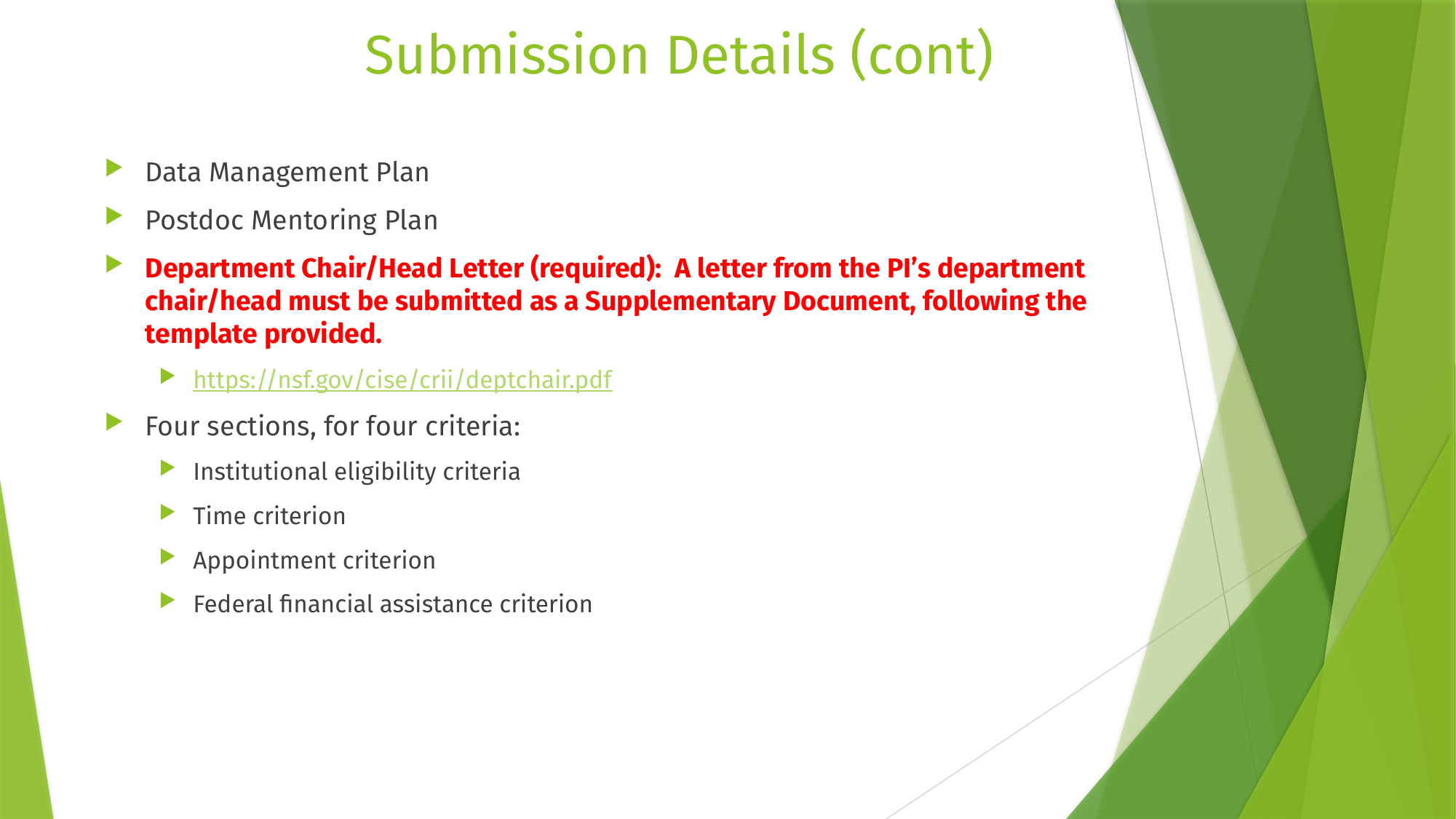

Submission Details (cont)
Data Management Plan
Postdoc Mentoring Plan
Department Chair/Head Letter (required):  A letter from the PI’s department chair/head must be submitted as a Supplementary Document, following the template provided.
https://nsf.gov/cise/crii/deptchair.pdf
Four sections, for four criteria:
Institutional eligibility criteria
Time criterion
Appointment criterion
Federal financial assistance criterion